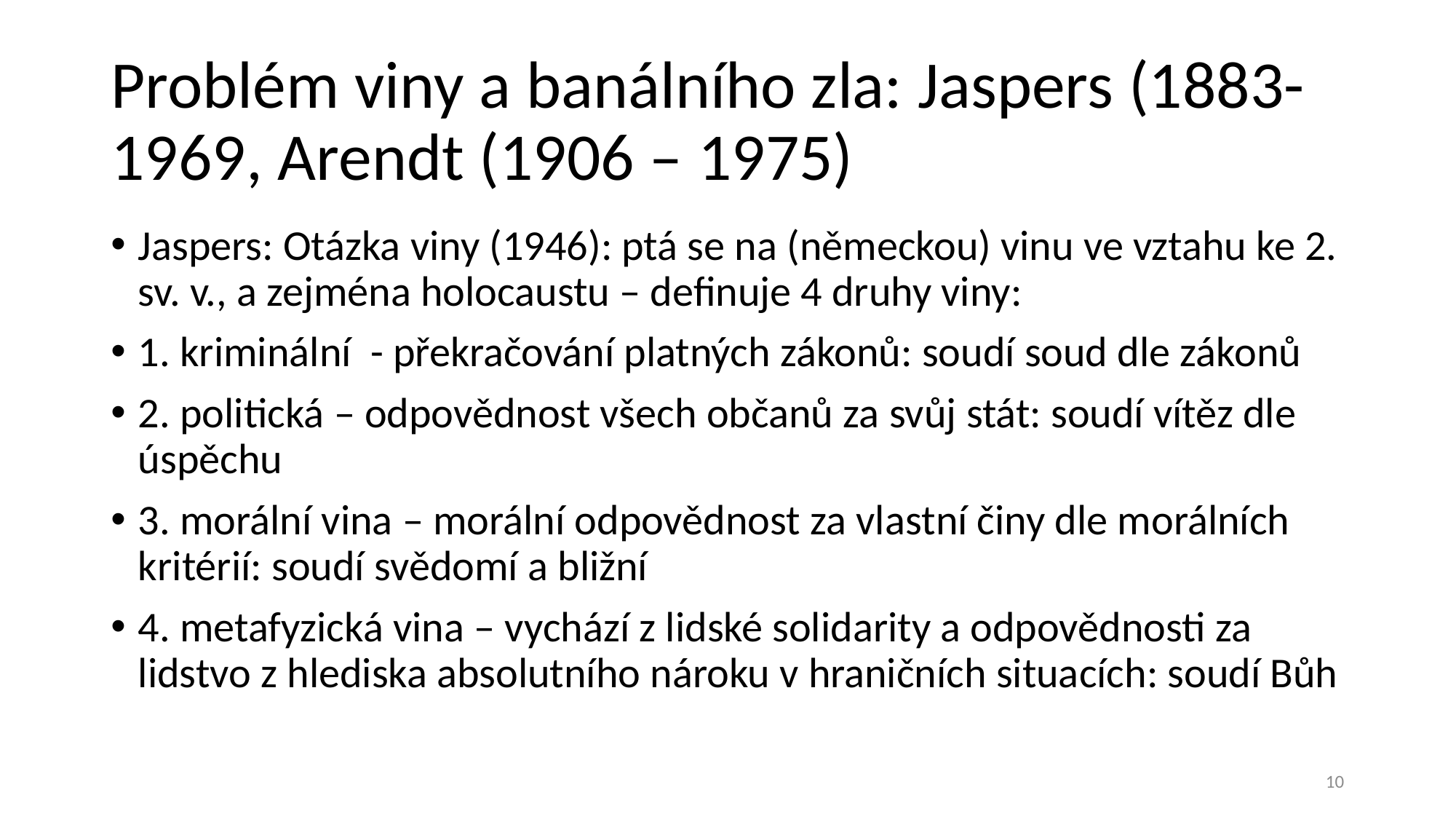

# Problém viny a banálního zla: Jaspers (1883-1969, Arendt (1906 – 1975)
Jaspers: Otázka viny (1946): ptá se na (německou) vinu ve vztahu ke 2. sv. v., a zejména holocaustu – definuje 4 druhy viny:
1. kriminální  - překračování platných zákonů: soudí soud dle zákonů
2. politická – odpovědnost všech občanů za svůj stát: soudí vítěz dle úspěchu
3. morální vina – morální odpovědnost za vlastní činy dle morálních kritérií: soudí svědomí a bližní
4. metafyzická vina – vychází z lidské solidarity a odpovědnosti za lidstvo z hlediska absolutního nároku v hraničních situacích: soudí Bůh

10